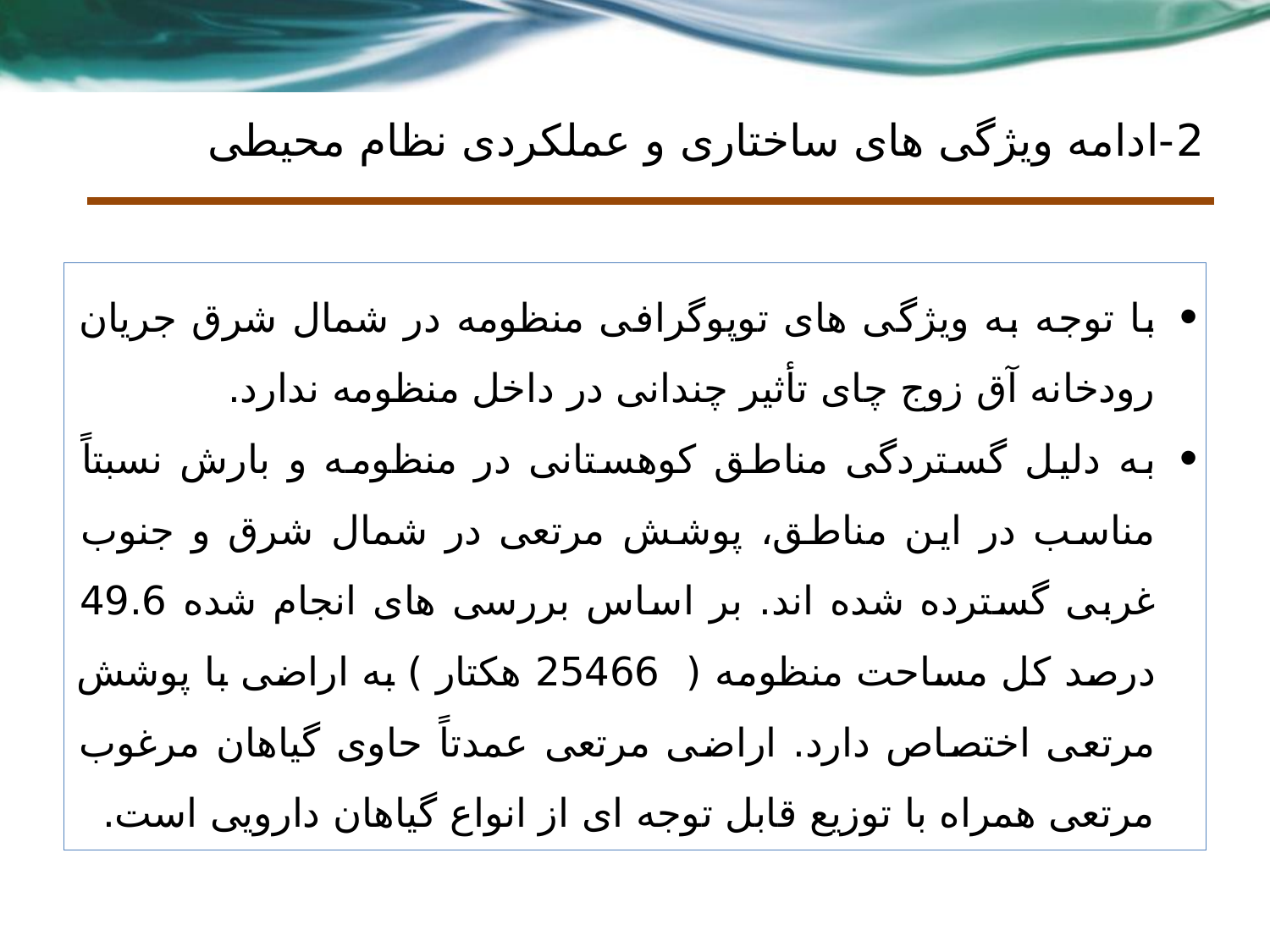

# 2-ادامه ویژگی های ساختاری و عملکردی نظام محیطی
با توجه به ویژگی های توپوگرافی منظومه در شمال شرق جریان رودخانه آق زوج چای تأثیر چندانی در داخل منظومه ندارد.
به دلیل گستردگی مناطق کوهستانی در منظومه و بارش نسبتاً مناسب در این مناطق، پوشش مرتعی در شمال شرق و جنوب غربی گسترده شده اند. بر اساس بررسی های انجام شده 49.6 درصد کل مساحت منظومه (  25466 هکتار ) به اراضی با پوشش مرتعی اختصاص دارد. اراضی مرتعی عمدتاً حاوی گیاهان مرغوب مرتعی همراه با توزیع قابل توجه ای از انواع گیاهان دارویی است.